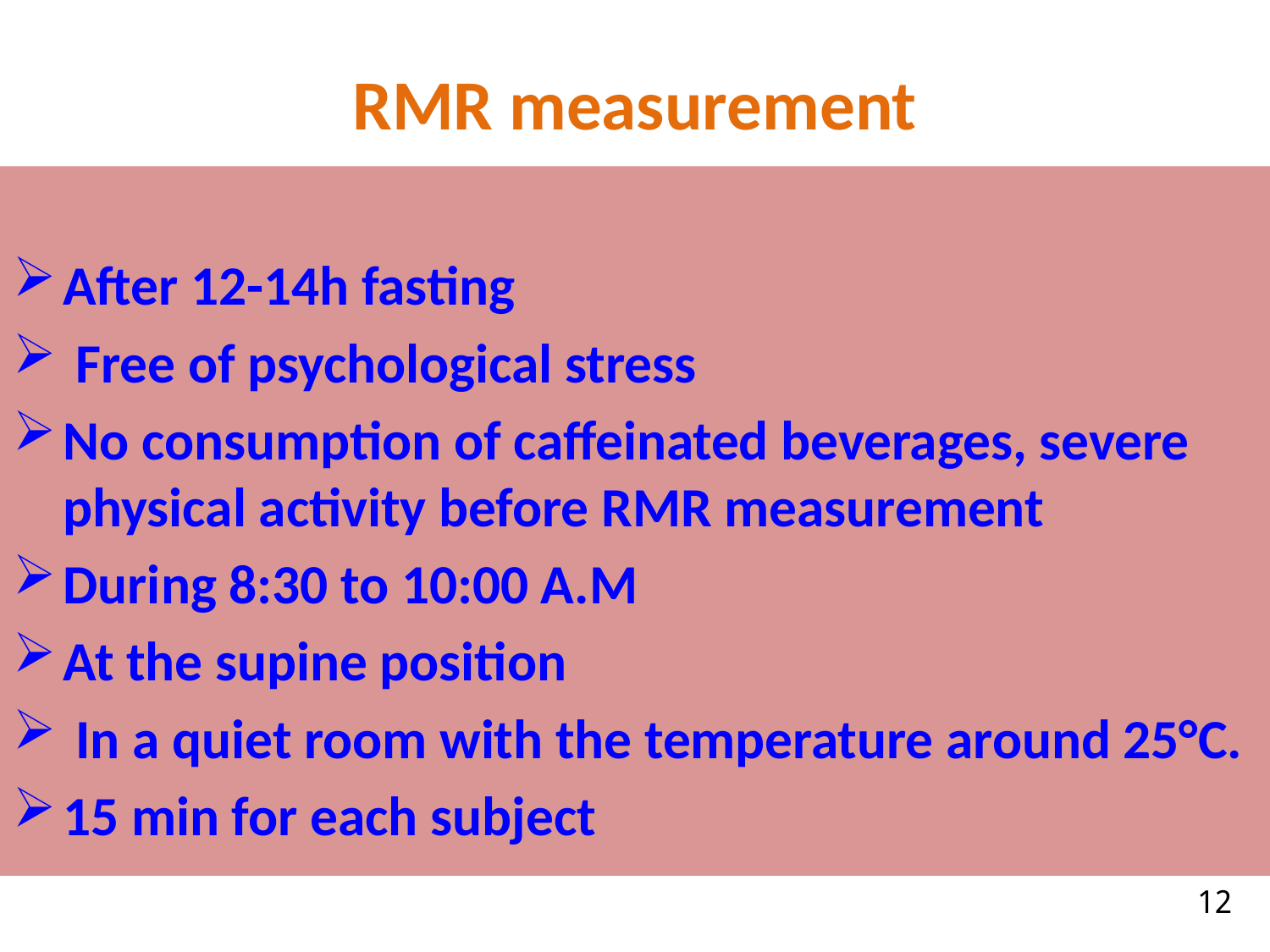

# RMR measurement

After 12-14h fasting
 Free of psychological stress
No consumption of caffeinated beverages, severe physical activity before RMR measurement
During 8:30 to 10:00 A.M
At the supine position
 In a quiet room with the temperature around 25°C.
15 min for each subject
12